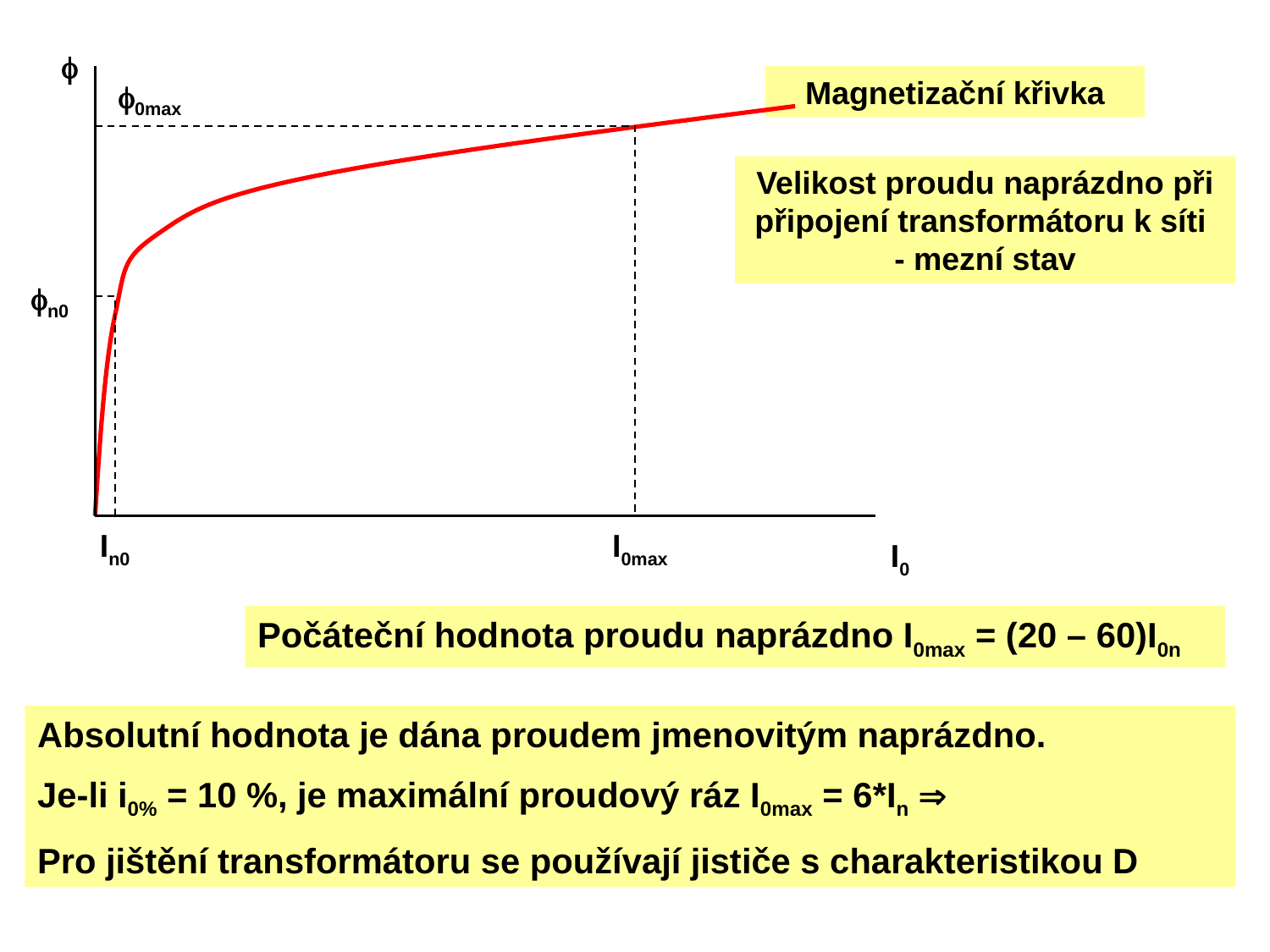

φ

I0
Magnetizační křivka
φ0max

I0max

Velikost proudu naprázdno při připojení transformátoru k síti  - mezní stav
φn0

In0
Počáteční hodnota proudu naprázdno I0max = (20 – 60)I0n
Absolutní hodnota je dána proudem jmenovitým naprázdno.
Je-li i0% = 10 %, je maximální proudový ráz I0max = 6*In ⇒
Pro jištění transformátoru se používají jističe s charakteristikou D